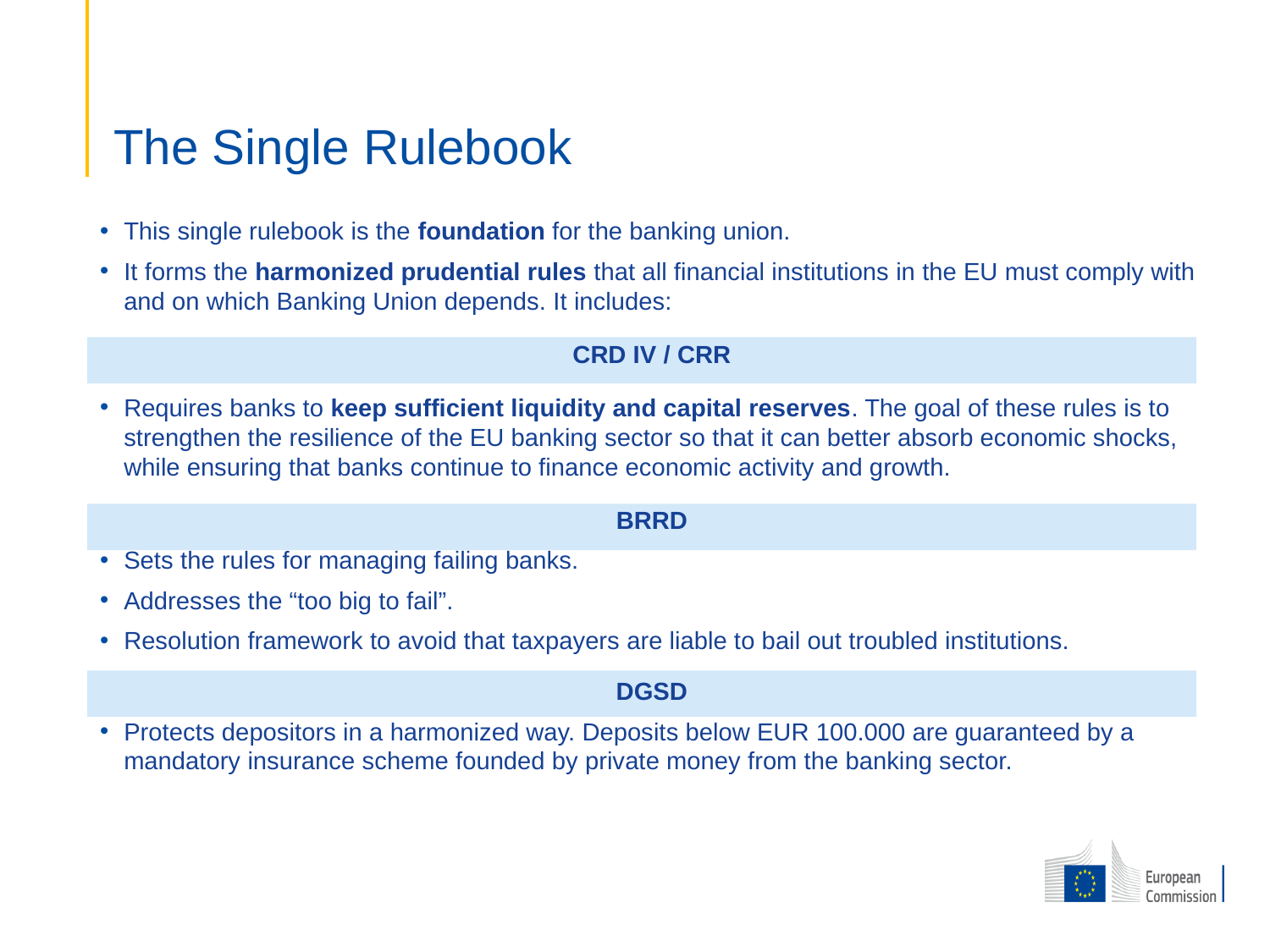

# The Single Rulebook
This single rulebook is the foundation for the banking union.
It forms the harmonized prudential rules that all financial institutions in the EU must comply with and on which Banking Union depends. It includes:
CRD IV / CRR
Requires banks to keep sufficient liquidity and capital reserves. The goal of these rules is to strengthen the resilience of the EU banking sector so that it can better absorb economic shocks, while ensuring that banks continue to finance economic activity and growth.
BRRD
Sets the rules for managing failing banks.
Addresses the “too big to fail”.
Resolution framework to avoid that taxpayers are liable to bail out troubled institutions.
DGSD
Protects depositors in a harmonized way. Deposits below EUR 100.000 are guaranteed by a mandatory insurance scheme founded by private money from the banking sector.